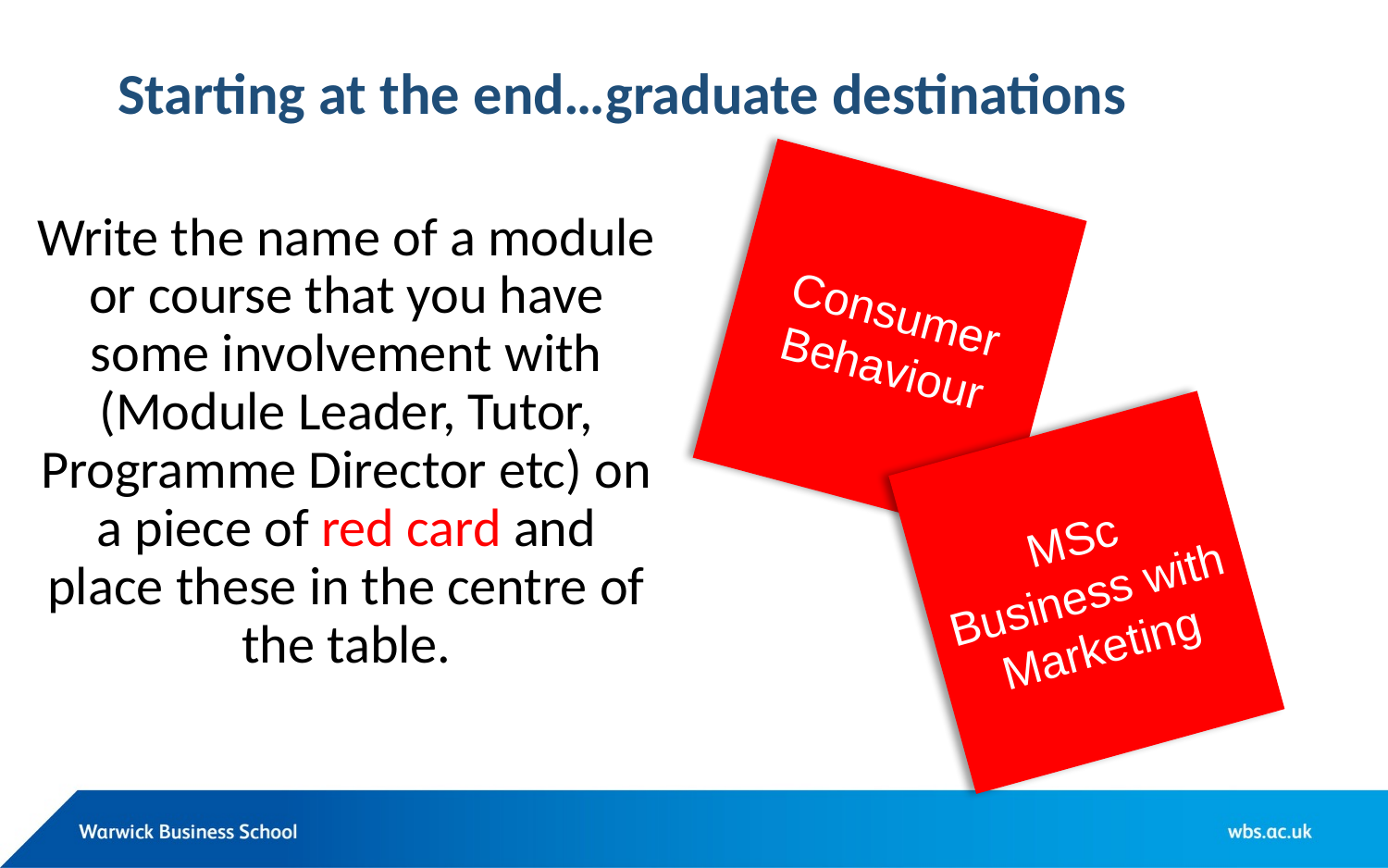

# Starting at the end…graduate destinations
Consumer Behaviour
Write the name of a module or course that you have some involvement with (Module Leader, Tutor, Programme Director etc) on a piece of red card and place these in the centre of the table.
MSc Business with Marketing